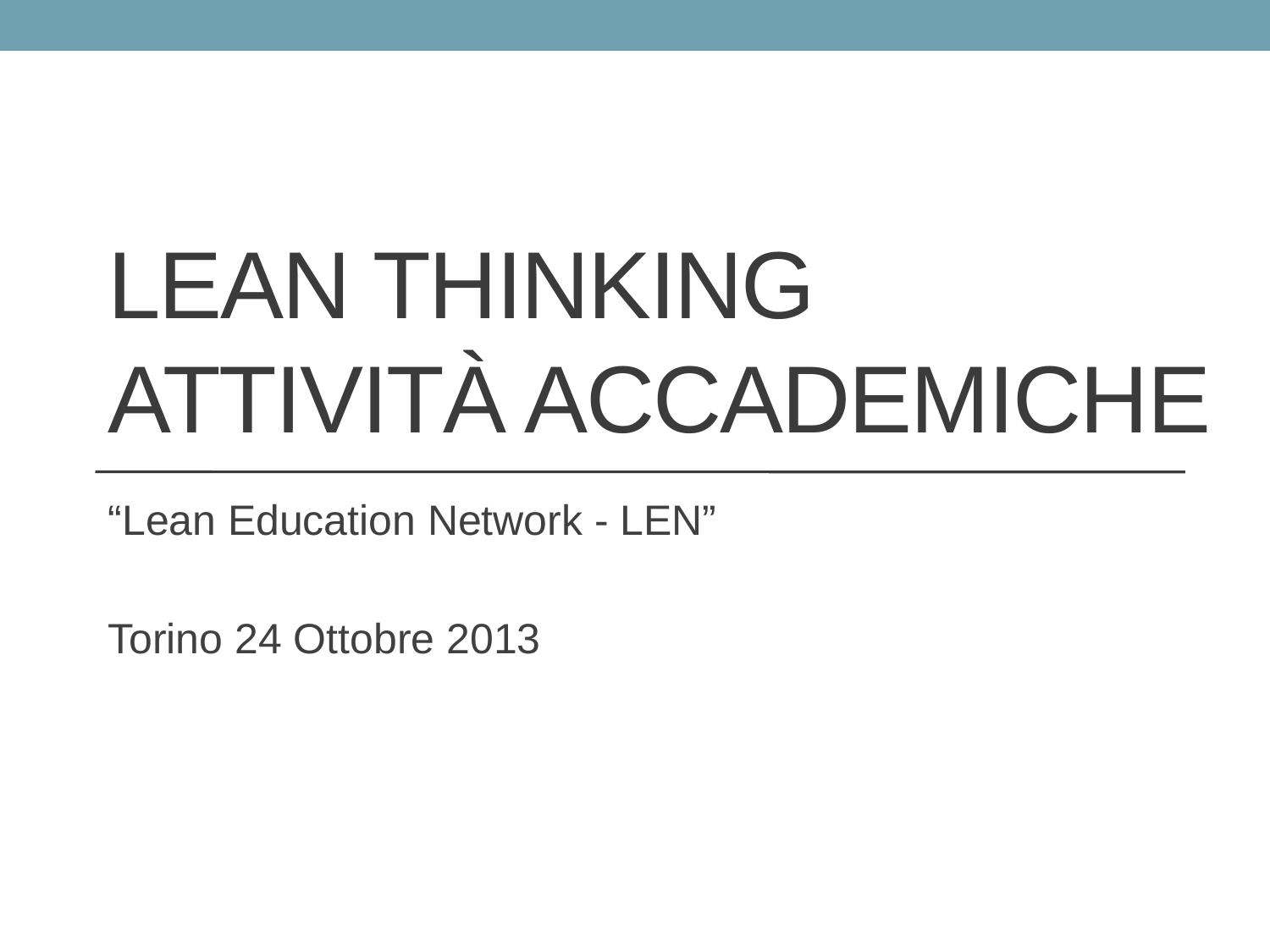

# LEAn Thinking Attività accademiche
“Lean Education Network - LEN”

Torino 24 Ottobre 2013